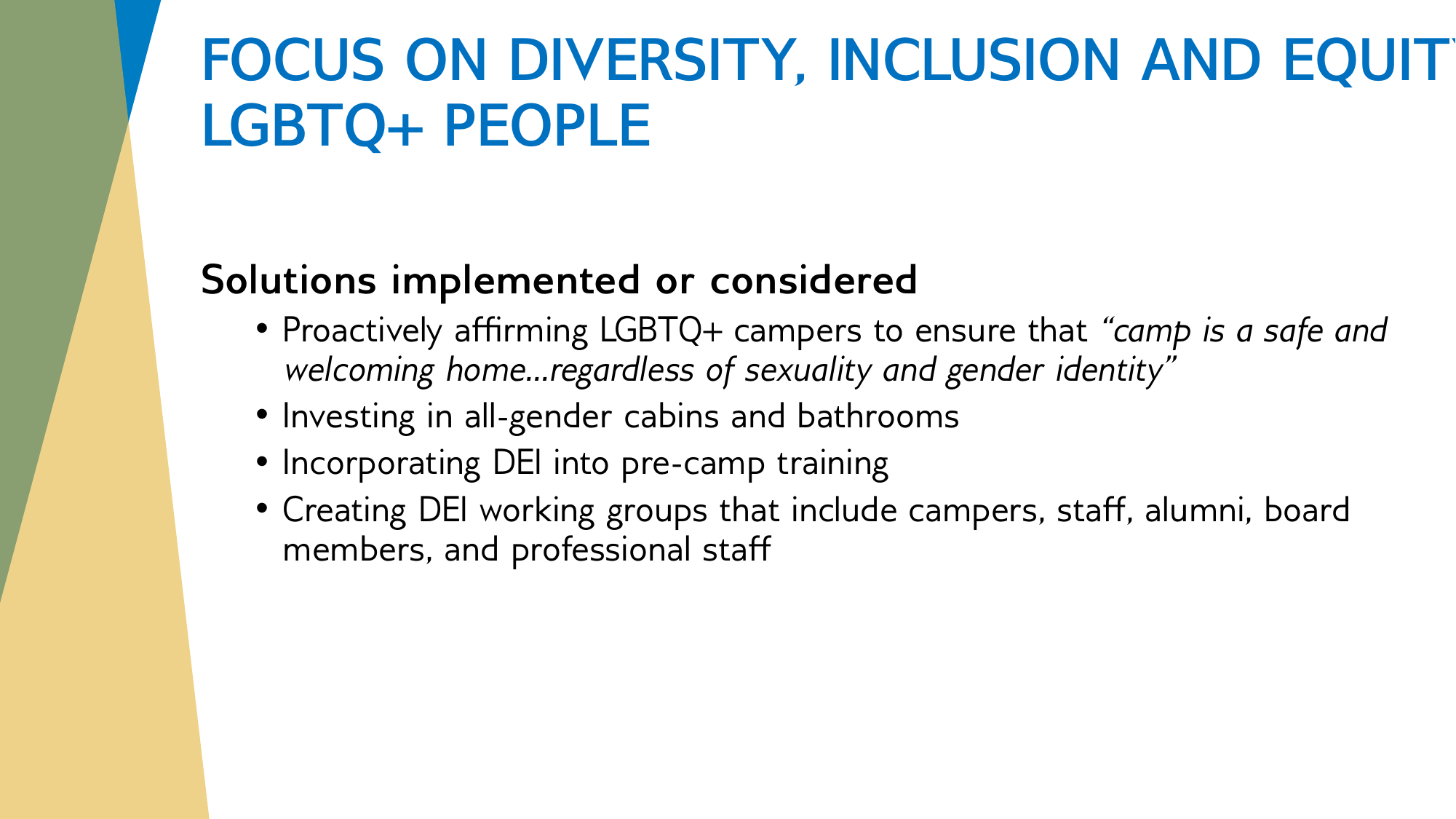

FOCUS ON DIVERSITY, INCLUSION AND EQUITY FOR LGBTQ+ PEOPLE
Solutions implemented or considered
Proactively affirming LGBTQ+ campers to ensure that “camp is a safe and welcoming home…regardless of sexuality and gender identity”
Investing in all-gender cabins and bathrooms
Incorporating DEI into pre-camp training
Creating DEI working groups that include campers, staff, alumni, board members, and professional staff